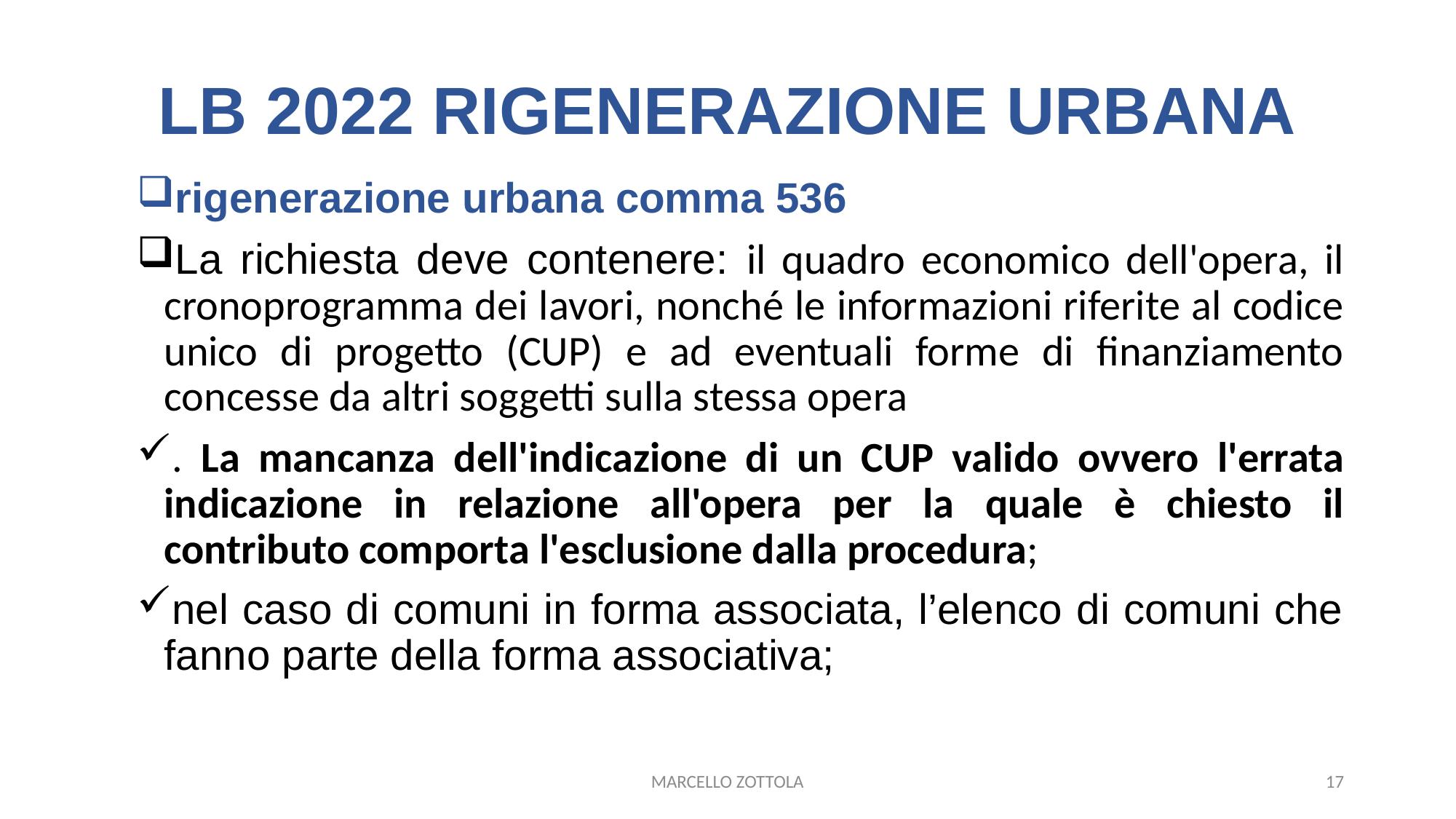

# LB 2022 RIGENERAZIONE URBANA
rigenerazione urbana comma 536
La richiesta deve contenere: il quadro economico dell'opera, il cronoprogramma dei lavori, nonché le informazioni riferite al codice unico di progetto (CUP) e ad eventuali forme di finanziamento concesse da altri soggetti sulla stessa opera
. La mancanza dell'indicazione di un CUP valido ovvero l'errata indicazione in relazione all'opera per la quale è chiesto il contributo comporta l'esclusione dalla procedura;
nel caso di comuni in forma associata, l’elenco di comuni che fanno parte della forma associativa;

MARCELLO ZOTTOLA
17